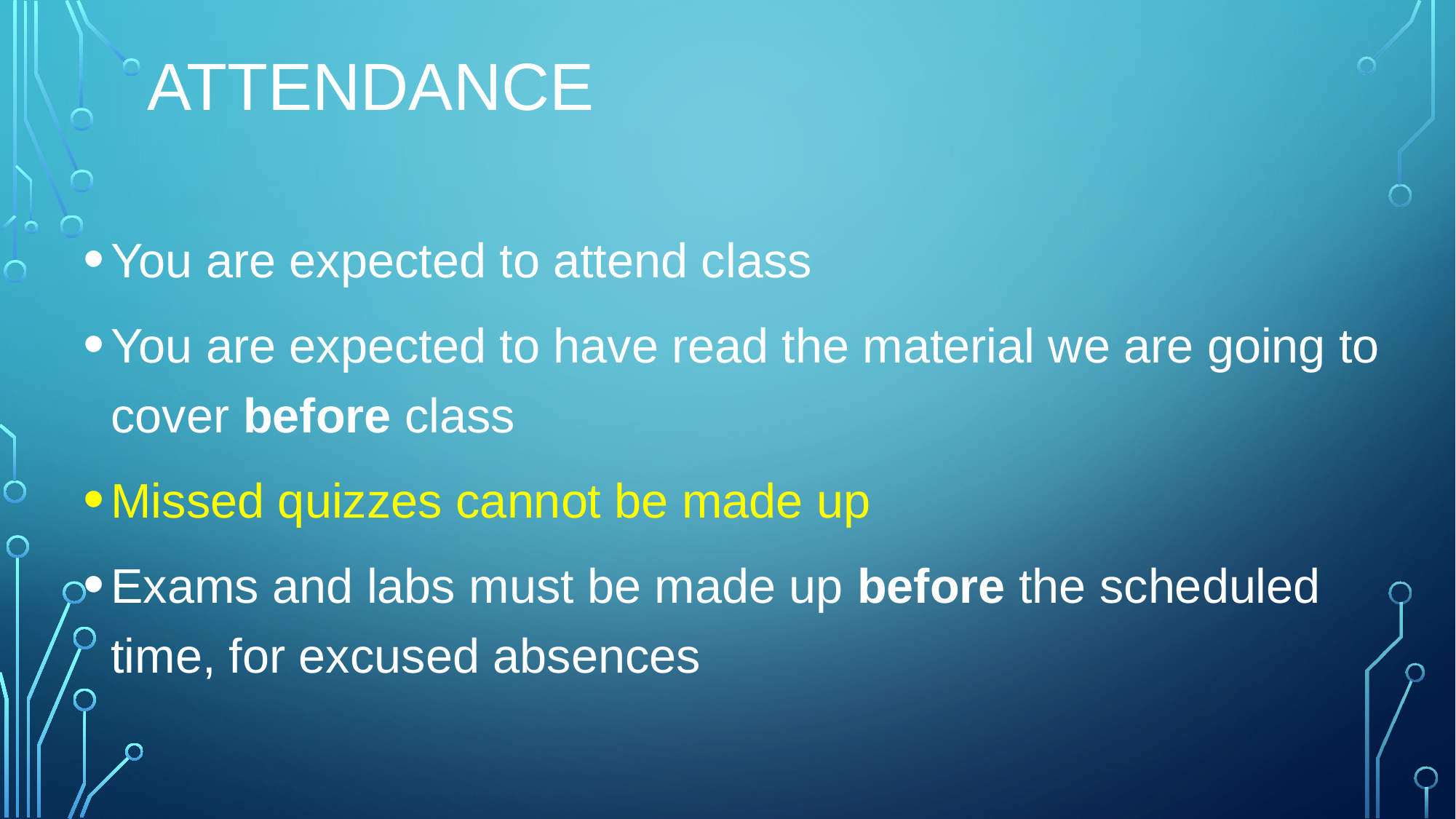

# Attendance
You are expected to attend class
You are expected to have read the material we are going to cover before class
Missed quizzes cannot be made up
Exams and labs must be made up before the scheduled time, for excused absences